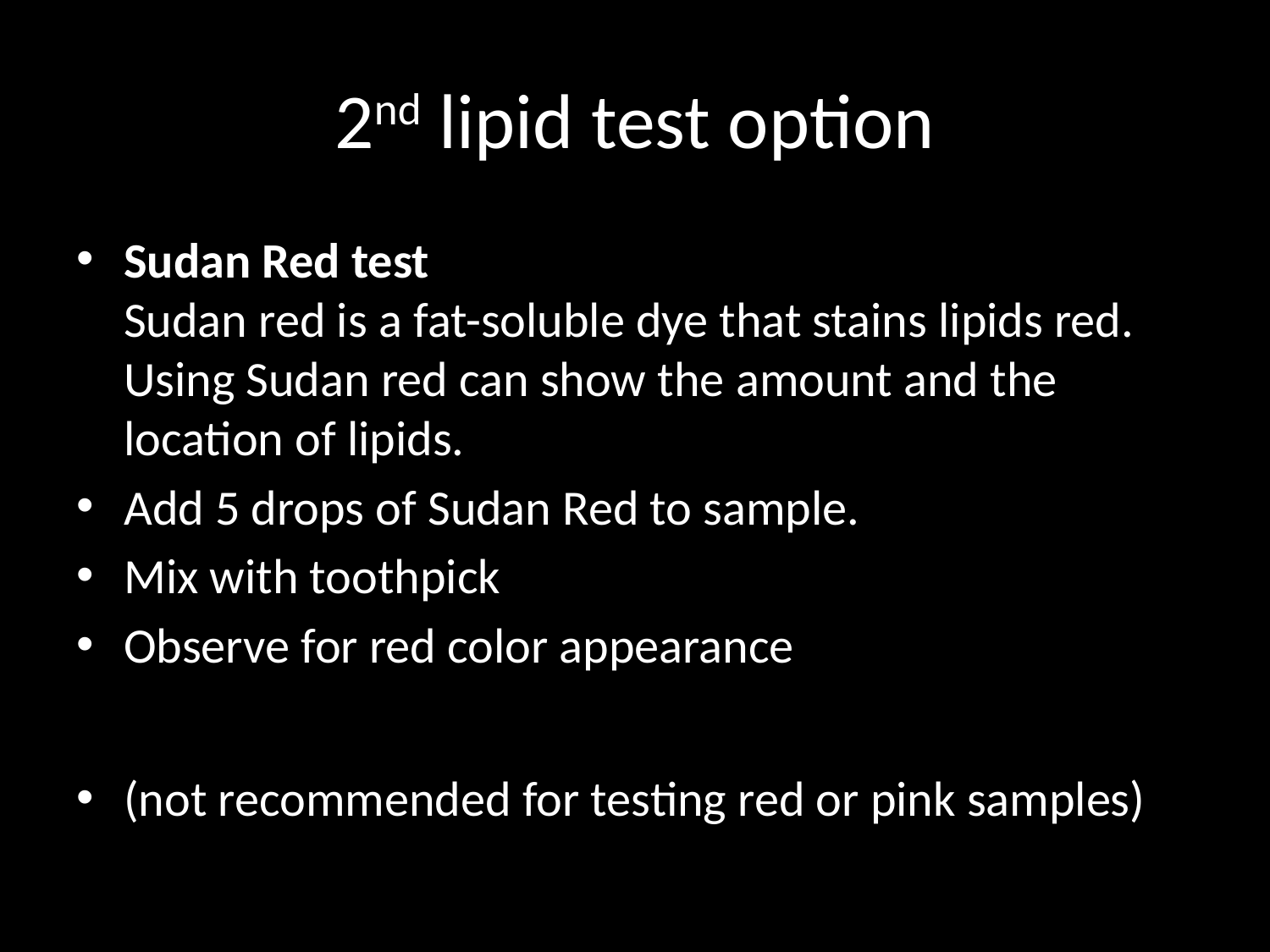

# 2nd lipid test option
Sudan Red test
Sudan red is a fat-soluble dye that stains lipids red. Using Sudan red can show the amount and the location of lipids.
Add 5 drops of Sudan Red to sample.
Mix with toothpick
Observe for red color appearance

(not recommended for testing red or pink samples)